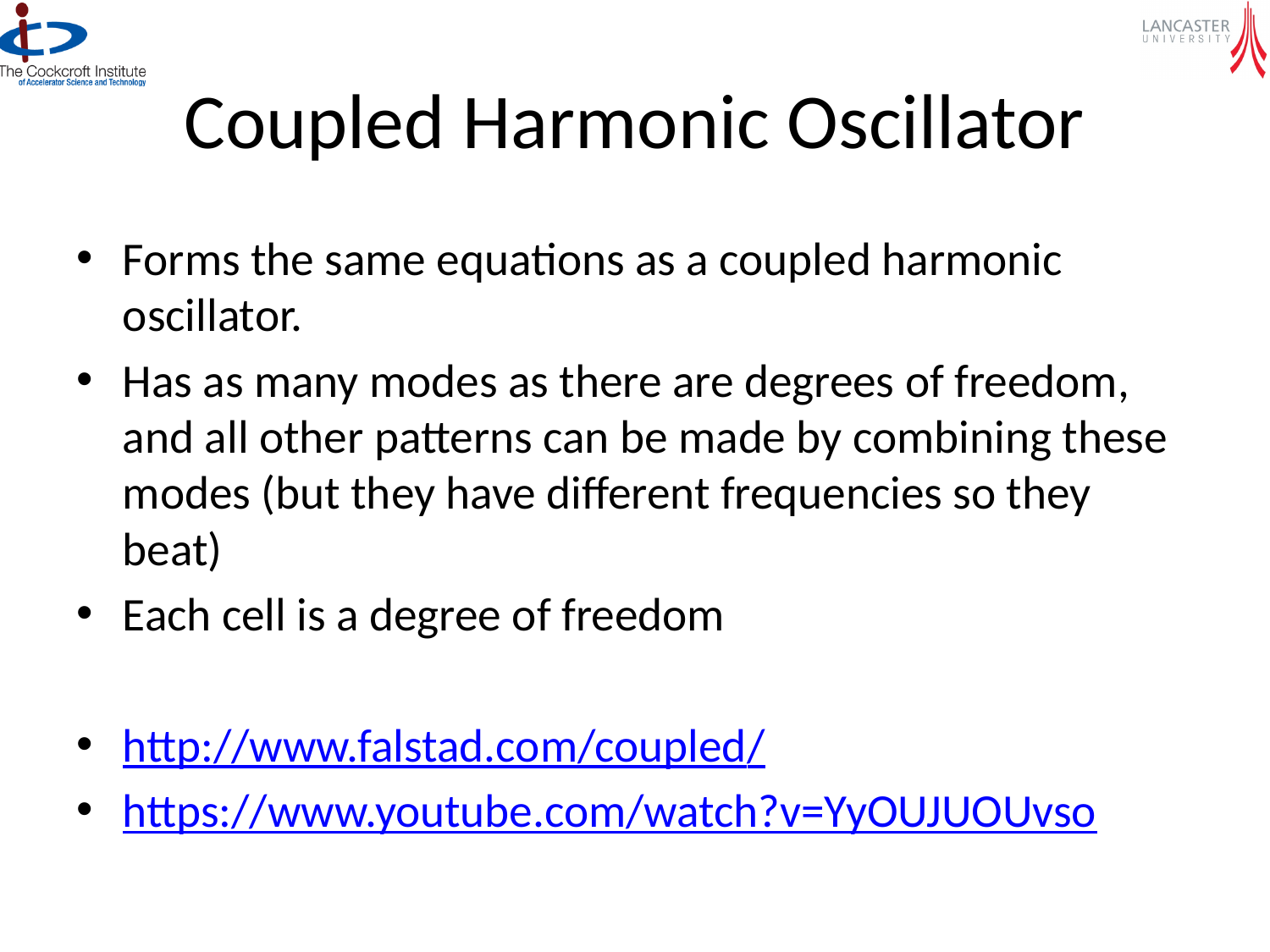

# Coupled Harmonic Oscillator
Forms the same equations as a coupled harmonic oscillator.
Has as many modes as there are degrees of freedom, and all other patterns can be made by combining these modes (but they have different frequencies so they beat)
Each cell is a degree of freedom

http://www.falstad.com/coupled/
https://www.youtube.com/watch?v=YyOUJUOUvso